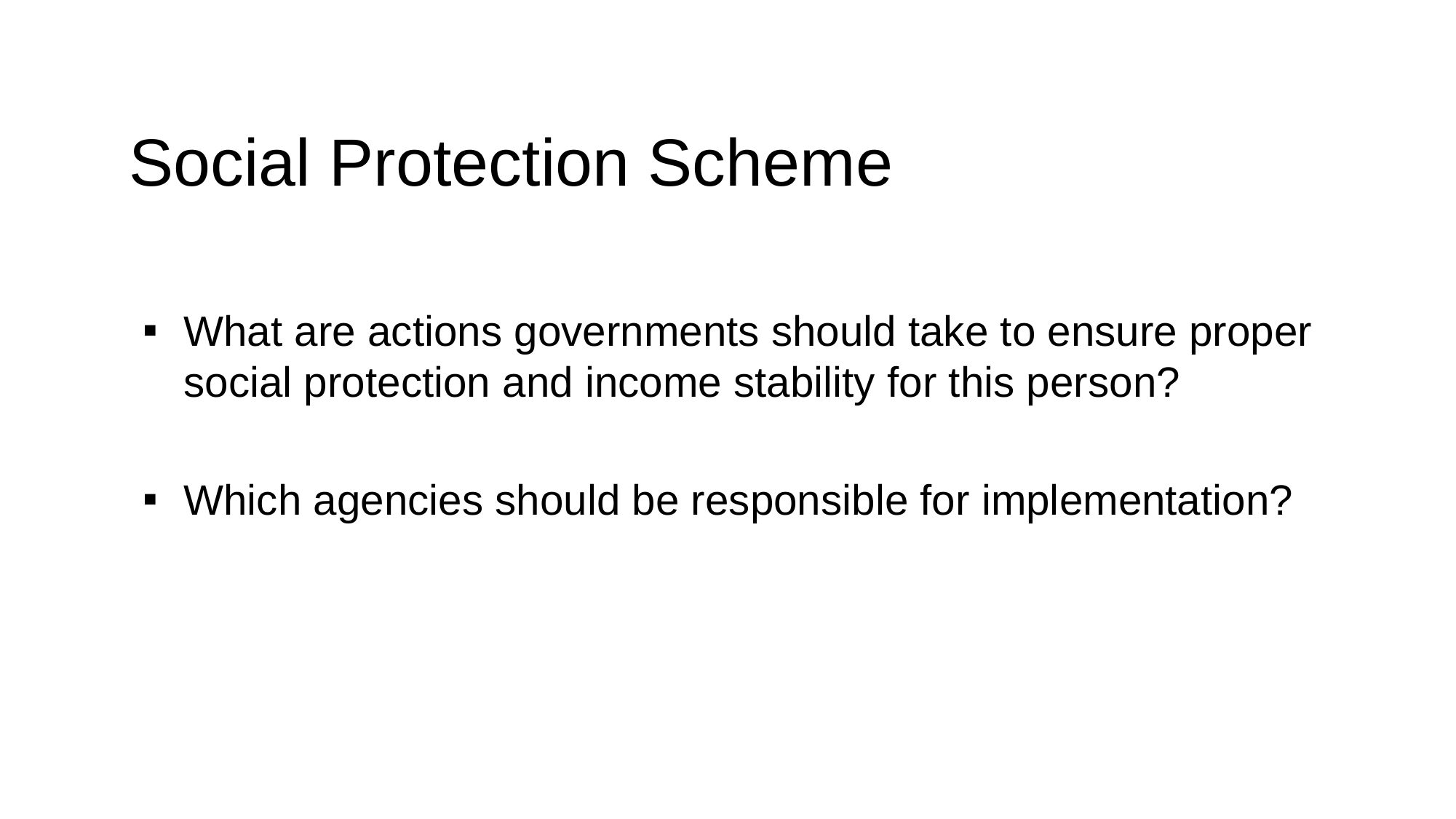

# Social Protection Scheme
What are actions governments should take to ensure proper social protection and income stability for this person?

Which agencies should be responsible for implementation?